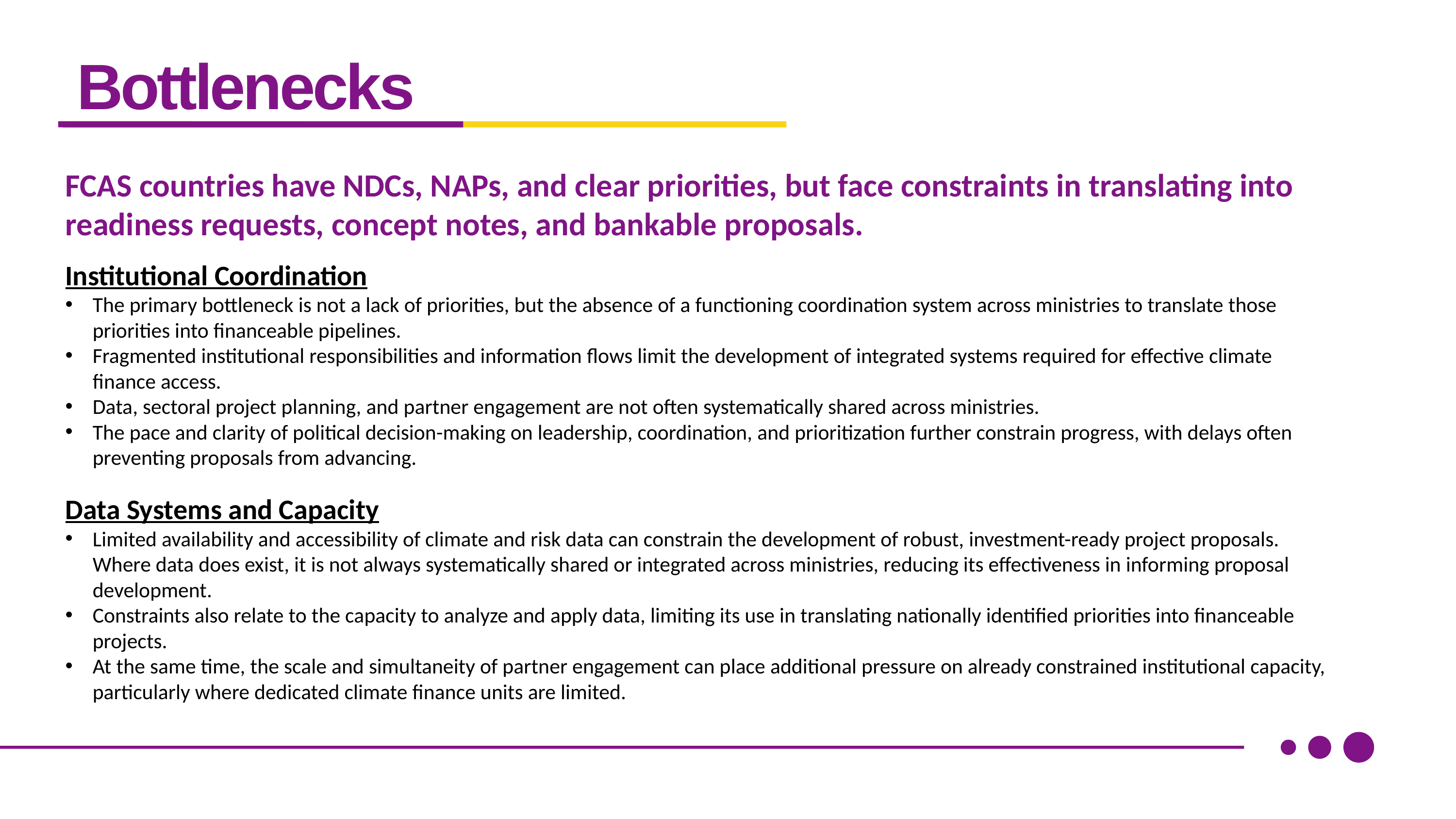

Bottlenecks

FCAS countries have NDCs, NAPs, and clear priorities, but face constraints in translating into readiness requests, concept notes, and bankable proposals.

Institutional Coordination
The primary bottleneck is not a lack of priorities, but the absence of a functioning coordination system across ministries to translate those priorities into financeable pipelines.
Fragmented institutional responsibilities and information flows limit the development of integrated systems required for effective climate finance access.
Data, sectoral project planning, and partner engagement are not often systematically shared across ministries.
The pace and clarity of political decision-making on leadership, coordination, and prioritization further constrain progress, with delays often preventing proposals from advancing.

Data Systems and Capacity
Limited availability and accessibility of climate and risk data can constrain the development of robust, investment-ready project proposals.
Where data does exist, it is not always systematically shared or integrated across ministries, reducing its effectiveness in informing proposal development.
Constraints also relate to the capacity to analyze and apply data, limiting its use in translating nationally identified priorities into financeable projects.
At the same time, the scale and simultaneity of partner engagement can place additional pressure on already constrained institutional capacity, particularly where dedicated climate finance units are limited.